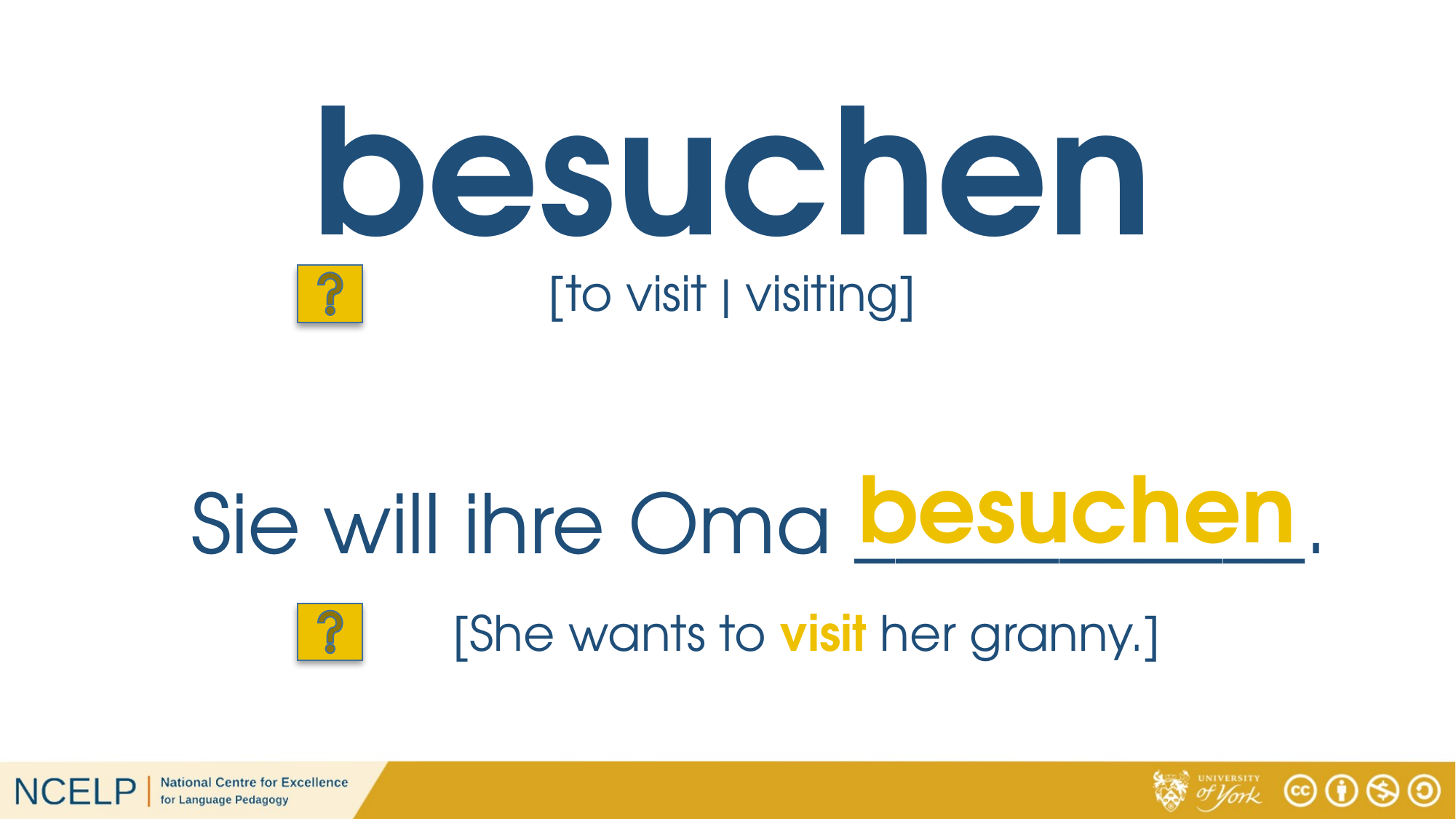

# besuchen
[to visit | visiting]

besuchen
Sie will ihre Oma ___________.
[She wants to visit her granny.]